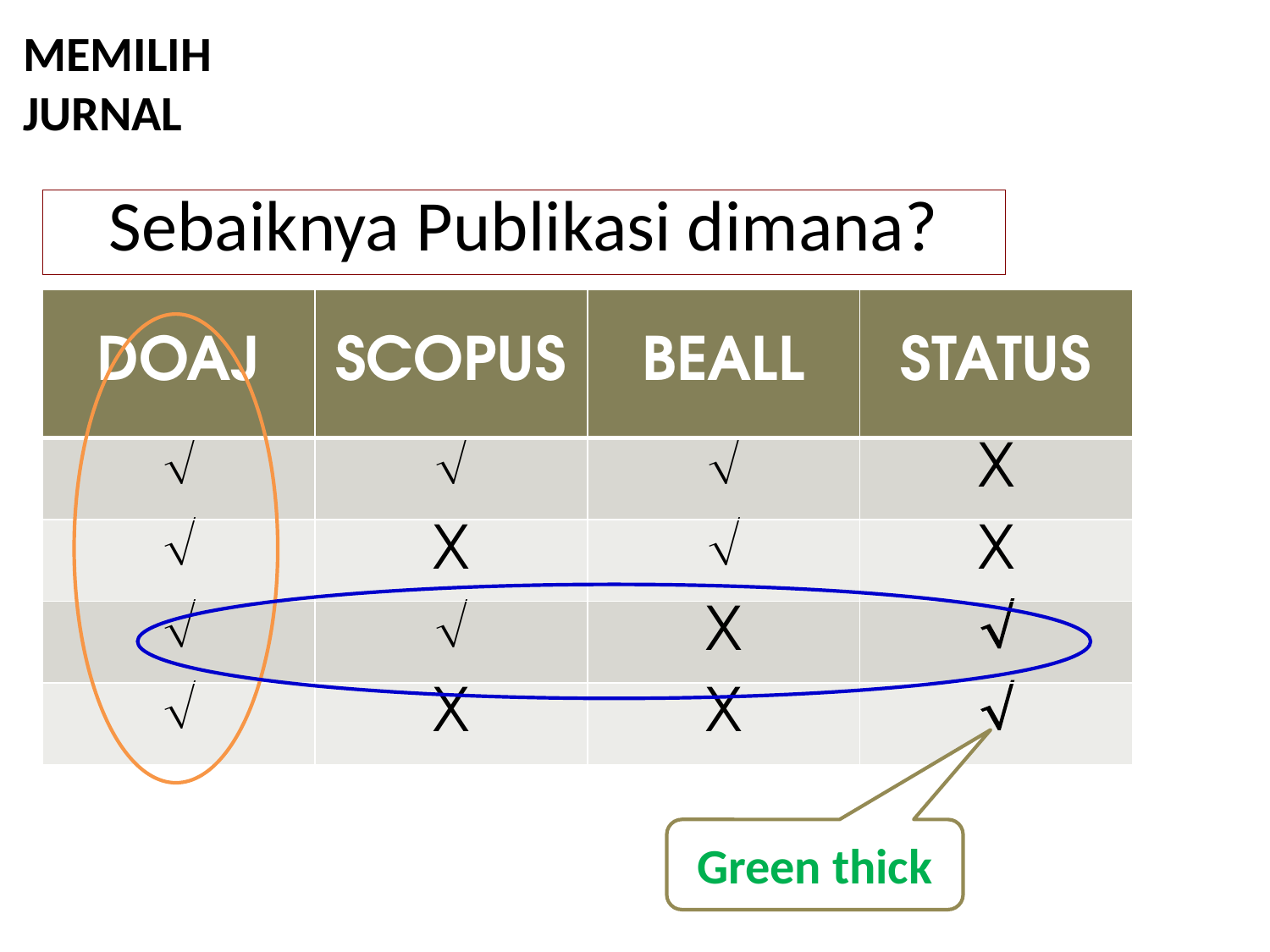

MEMILIH JURNAL

# Sebaiknya Publikasi dimana?
| DOAJ | SCOPUS | BEALL | STATUS |
| --- | --- | --- | --- |
| √ | √ | √ | X |
| √ | X | √ | X |
| √ | √ | X | √ |
| √ | X | X | √ |

Green thick